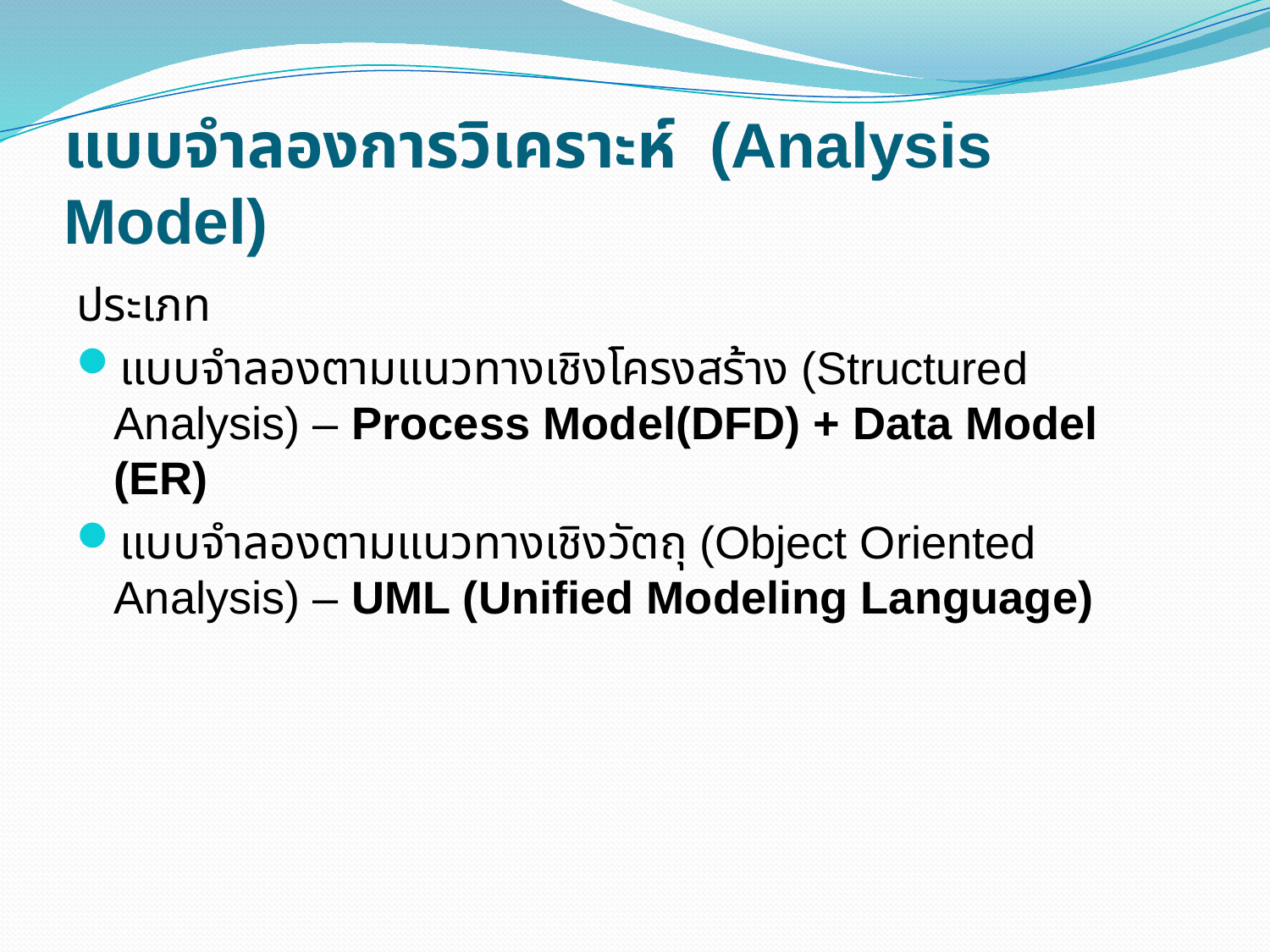

# แบบจำลองการวิเคราะห์  (Analysis Model)
ประเภท
แบบจำลองตามแนวทางเชิงโครงสร้าง (Structured Analysis) – Process Model(DFD) + Data Model (ER)
แบบจำลองตามแนวทางเชิงวัตถุ (Object Oriented Analysis) – UML (Unified Modeling Language)